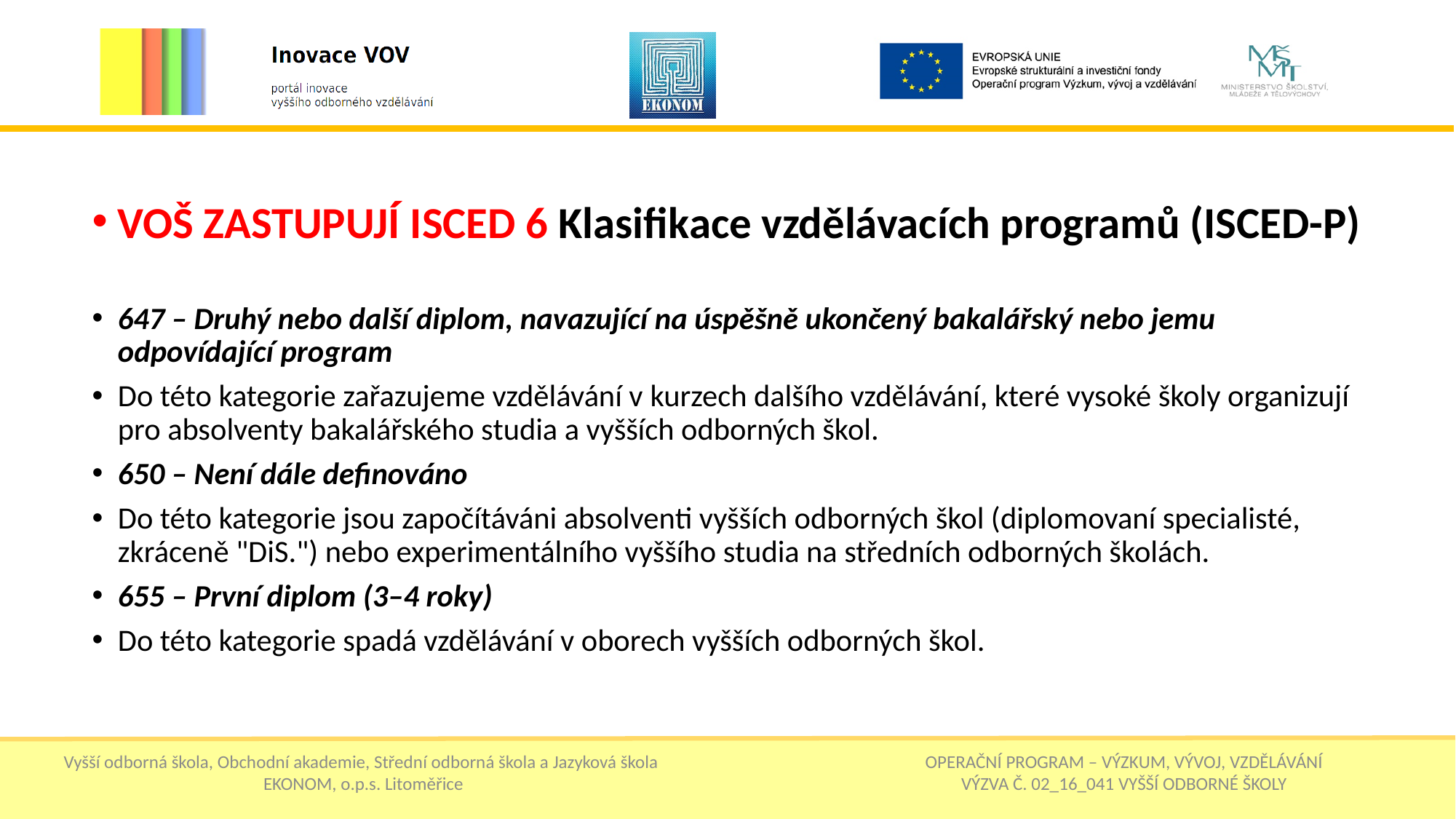

VOŠ ZASTUPUJÍ ISCED 6 Klasifikace vzdělávacích programů (ISCED-P)

647 – Druhý nebo další diplom, navazující na úspěšně ukončený bakalářský nebo jemu odpovídající program
Do této kategorie zařazujeme vzdělávání v kurzech dalšího vzdělávání, které vysoké školy organizují pro absolventy bakalářského studia a vyšších odborných škol.
650 – Není dále definováno
Do této kategorie jsou započítáváni absolventi vyšších odborných škol (diplomovaní specialisté, zkráceně "DiS.") nebo experimentálního vyššího studia na středních odborných školách.
655 – První diplom (3–4 roky)
Do této kategorie spadá vzdělávání v oborech vyšších odborných škol.

Operační program – výzkum, vývoj, vzdělávání
VÝZVA Č. 02_16_041 VYŠŠÍ ODBORNÉ ŠKOLY
Vyšší odborná škola, Obchodní akademie, Střední odborná škola a Jazyková škola
EKONOM, o.p.s. Litoměřice